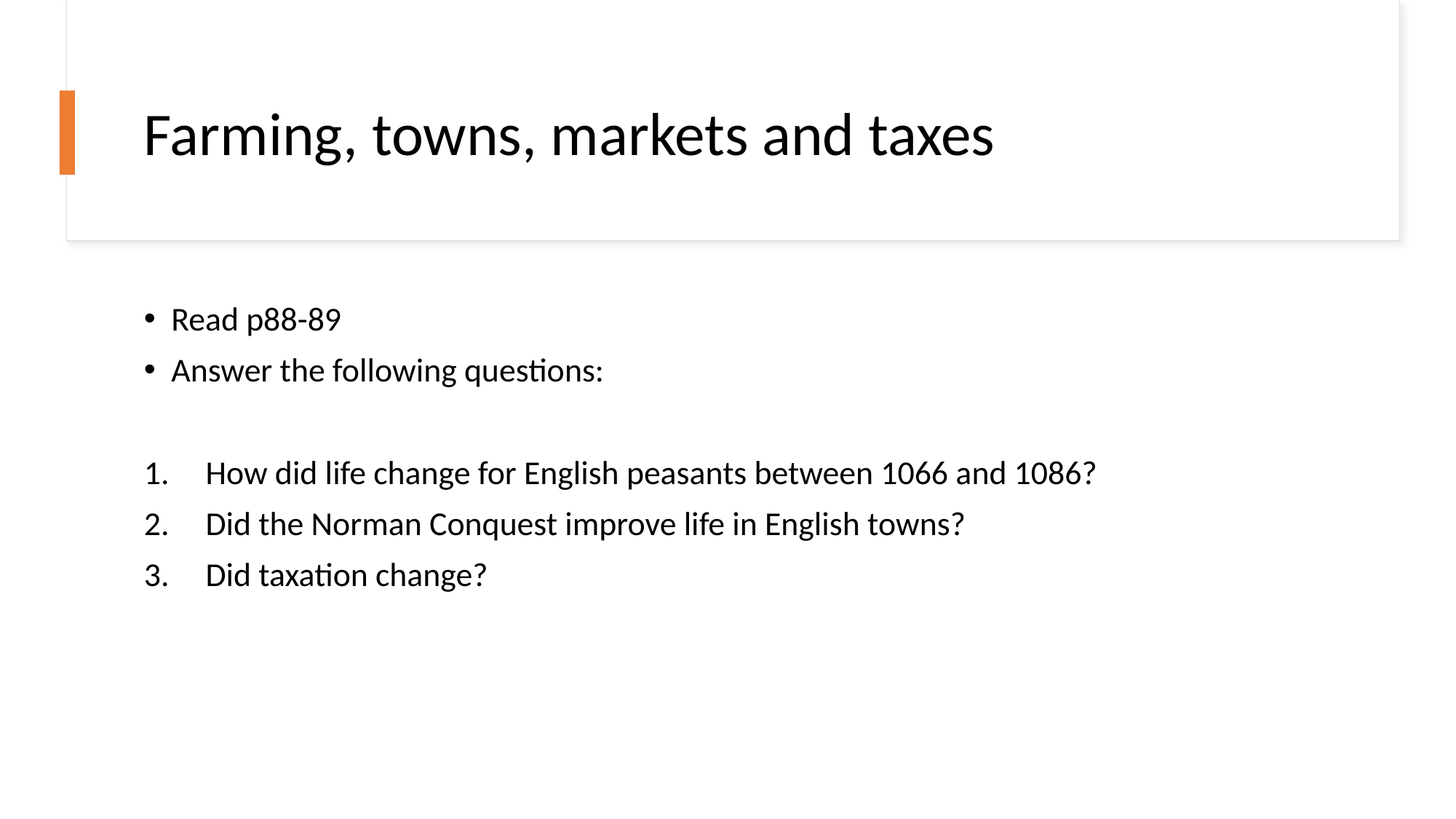

# Farming, towns, markets and taxes

Read p88-89
Answer the following questions:

How did life change for English peasants between 1066 and 1086?
Did the Norman Conquest improve life in English towns?
Did taxation change?